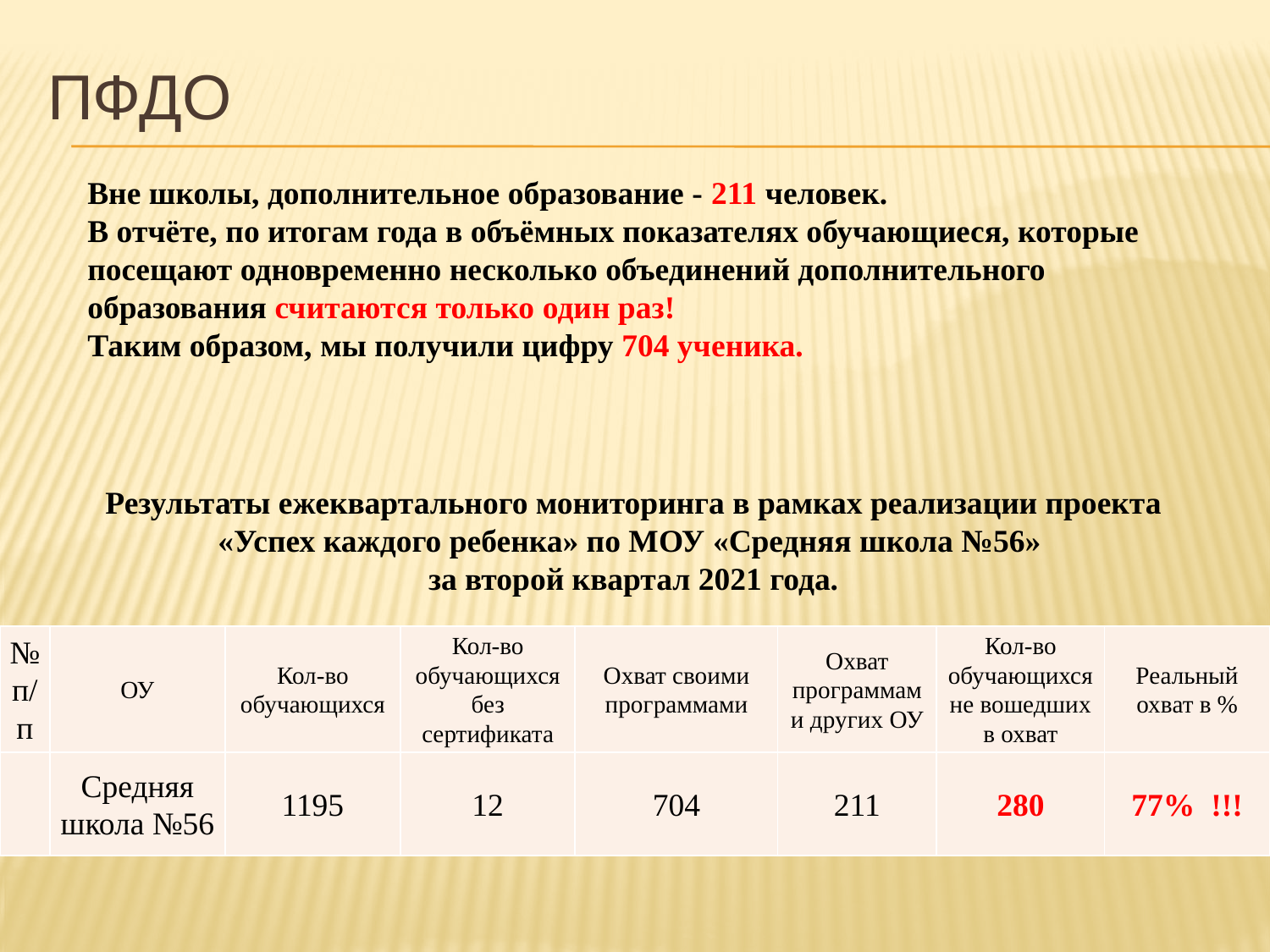

# ПФДО
Вне школы, дополнительное образование - 211 человек.
В отчёте, по итогам года в объёмных показателях обучающиеся, которые посещают одновременно несколько объединений дополнительного образования считаются только один раз!
Таким образом, мы получили цифру 704 ученика.

Результаты ежеквартального мониторинга в рамках реализации проекта
«Успех каждого ребенка» по МОУ «Средняя школа №56»
за второй квартал 2021 года.
| № п/п | ОУ | Кол-во обучающихся | Кол-во обучающихся без сертификата | Охват своими программами | Охват программами других ОУ | Кол-во обучающихся не вошедших в охват | Реальный охват в % |
| --- | --- | --- | --- | --- | --- | --- | --- |
|  | Средняя школа №56 | 1195 | 12 | 704 | 211 | 280 | 77% !!! |